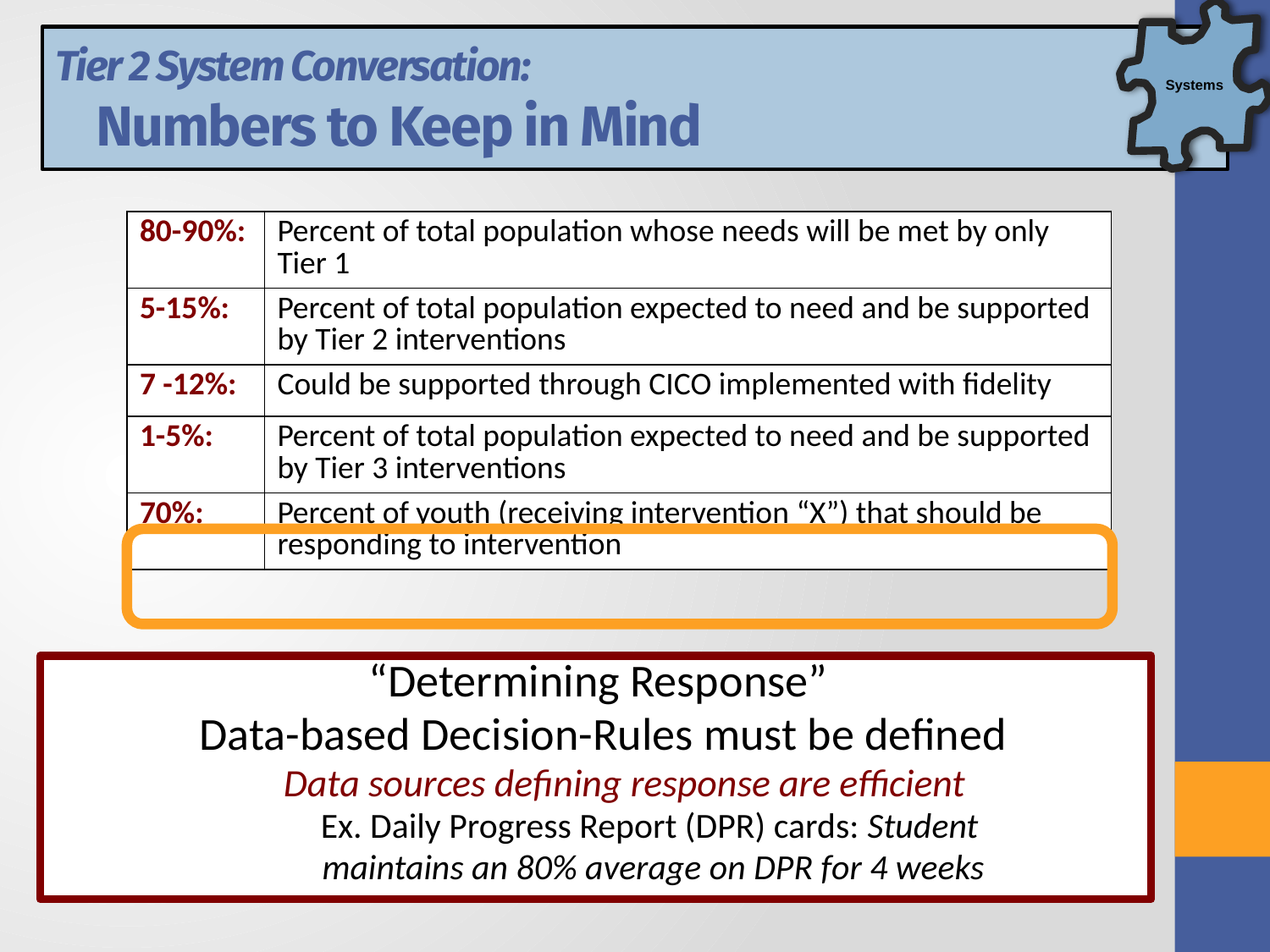

Systems
Tier 2 System Conversation:
     Numbers to Keep in Mind
| 80-90%: | Percent of total population whose needs will be met by only Tier 1 |
| --- | --- |
| 5-15%: | Percent of total population expected to need and be supported by Tier 2 interventions |
| 7 -12%: | Could be supported through CICO implemented with fidelity |
| 1-5%: | Percent of total population expected to need and be supported by Tier 3 interventions |
| 70%: | Percent of youth (receiving intervention “X”) that should be responding to intervention |

“Determining Response”
Data-based Decision-Rules must be defined
Data sources defining response are efficient
Ex. Daily Progress Report (DPR) cards: Student
 maintains an 80% average on DPR for 4 weeks